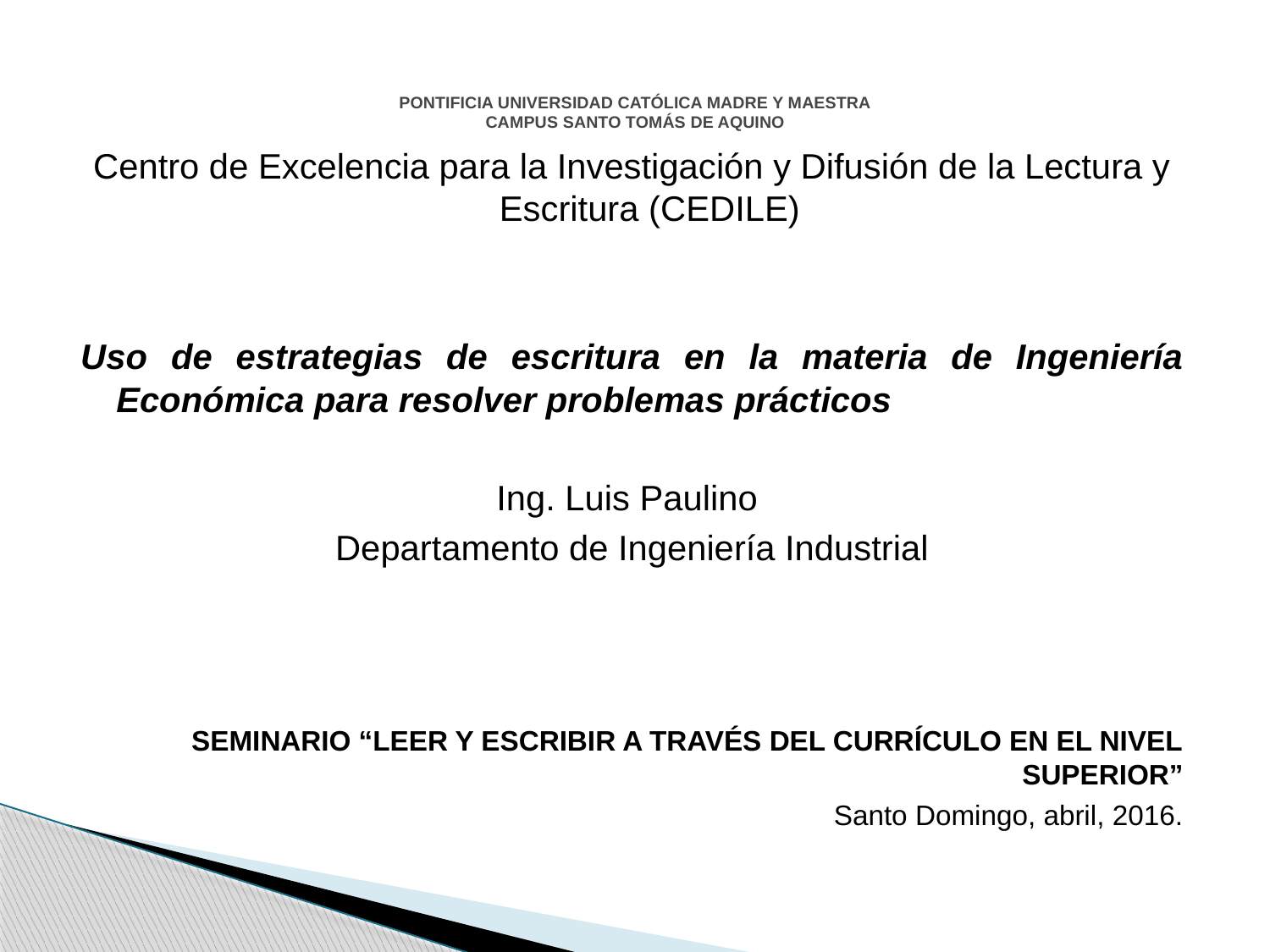

# PONTIFICIA UNIVERSIDAD CATÓLICA MADRE Y MAESTRA CAMPUS SANTO TOMÁS DE AQUINO
Centro de Excelencia para la Investigación y Difusión de la Lectura y Escritura (CEDILE)

Uso de estrategias de escritura en la materia de Ingeniería Económica para resolver problemas prácticos

Ing. Luis Paulino
Departamento de Ingeniería Industrial

SEMINARIO “LEER Y ESCRIBIR A TRAVÉS DEL CURRÍCULO EN EL NIVEL SUPERIOR”
Santo Domingo, abril, 2016.